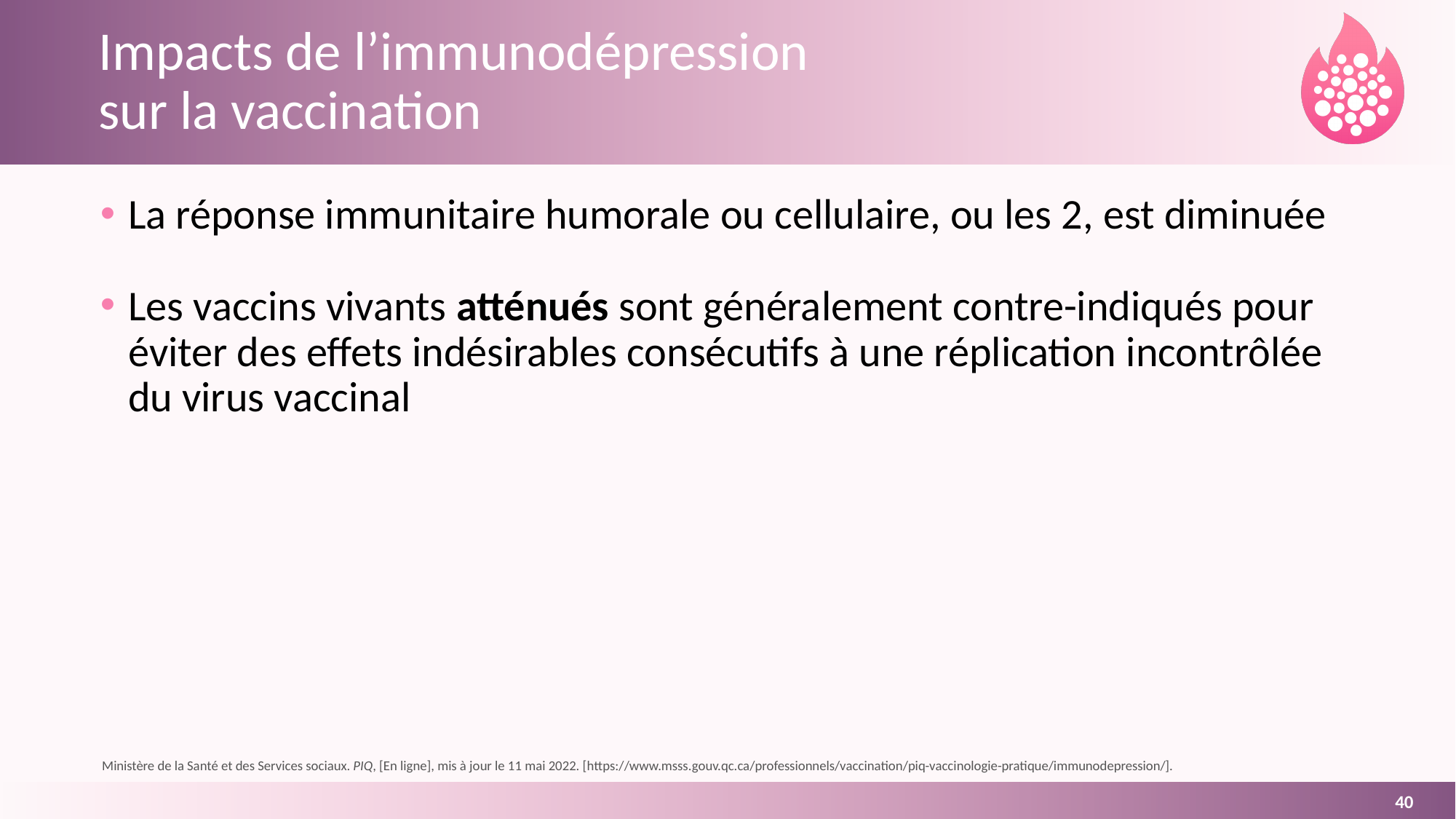

# Impacts de l’immunodépression sur la vaccination
La réponse immunitaire humorale ou cellulaire, ou les 2, est diminuée
Les vaccins vivants atténués sont généralement contre-indiqués pour éviter des effets indésirables consécutifs à une réplication incontrôlée du virus vaccinal
Ministère de la Santé et des Services sociaux. PIQ, [En ligne], mis à jour le 11 mai 2022. [https://www.msss.gouv.qc.ca/professionnels/vaccination/piq-vaccinologie-pratique/immunodepression/].
40